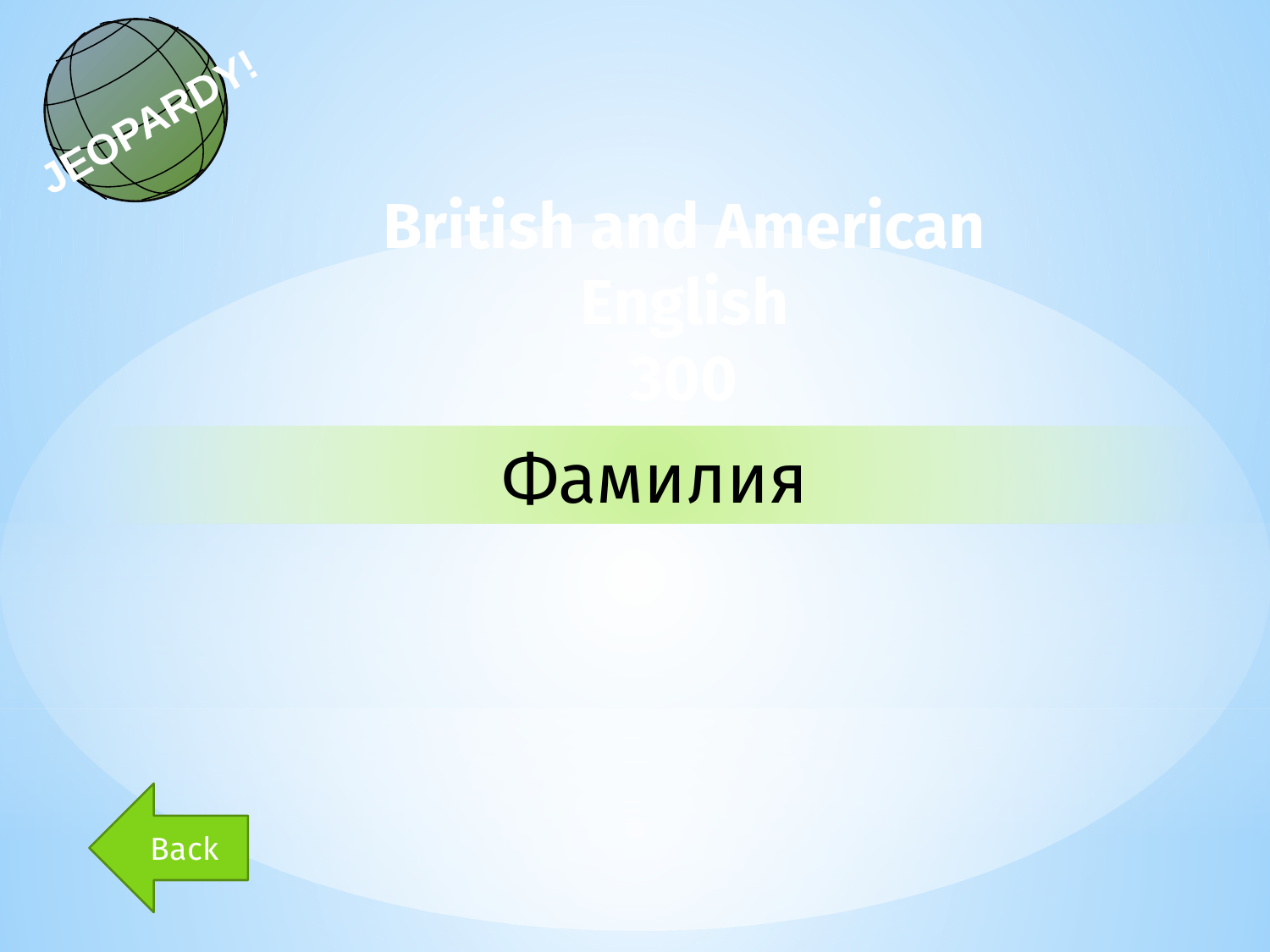

JEOPARDY!

British and American English
300
Фамилия
Back